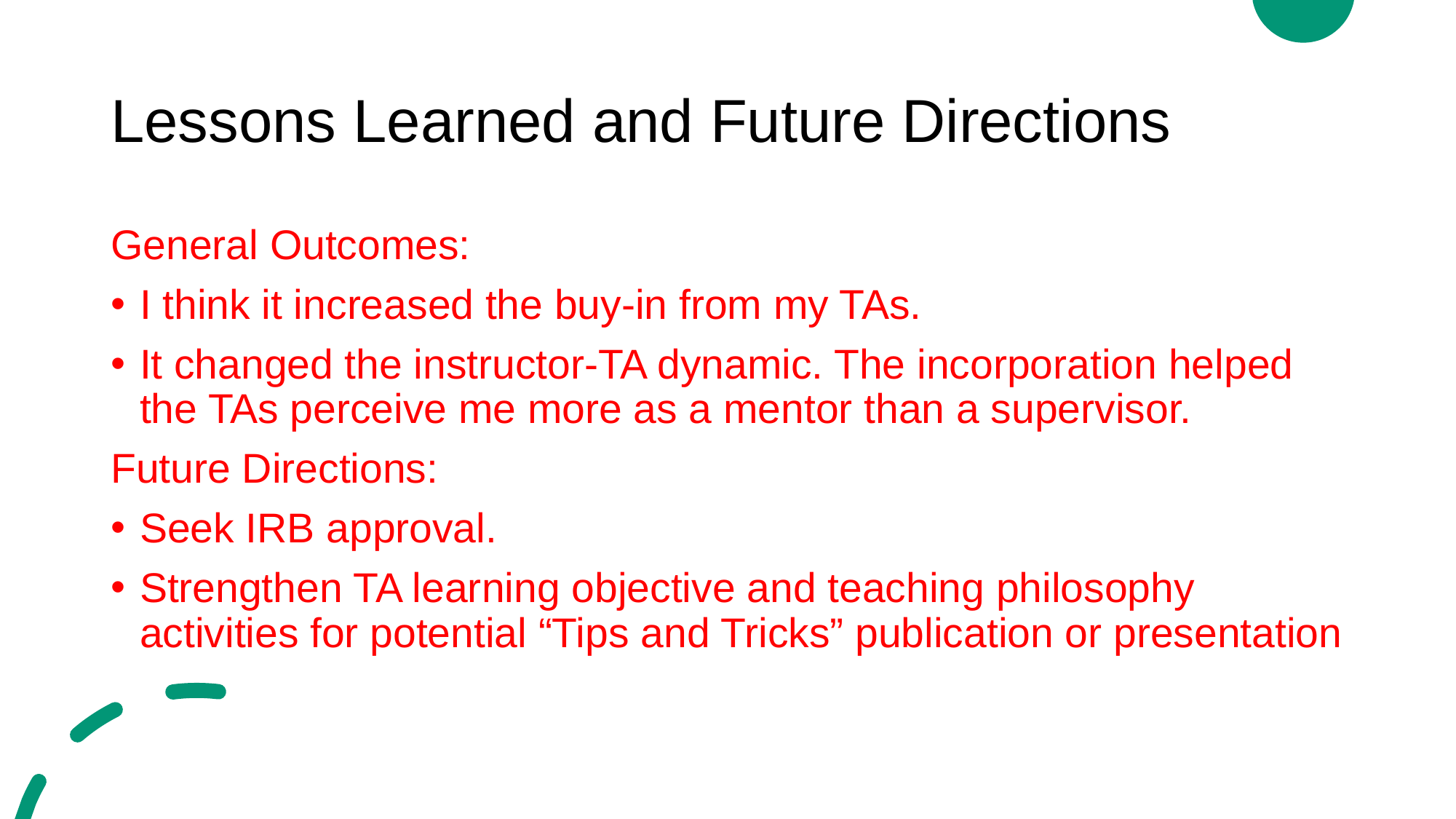

# Lessons Learned and Future Directions
General Outcomes:
I think it increased the buy-in from my TAs.
It changed the instructor-TA dynamic. The incorporation helped the TAs perceive me more as a mentor than a supervisor.
Future Directions:
Seek IRB approval.
Strengthen TA learning objective and teaching philosophy activities for potential “Tips and Tricks” publication or presentation